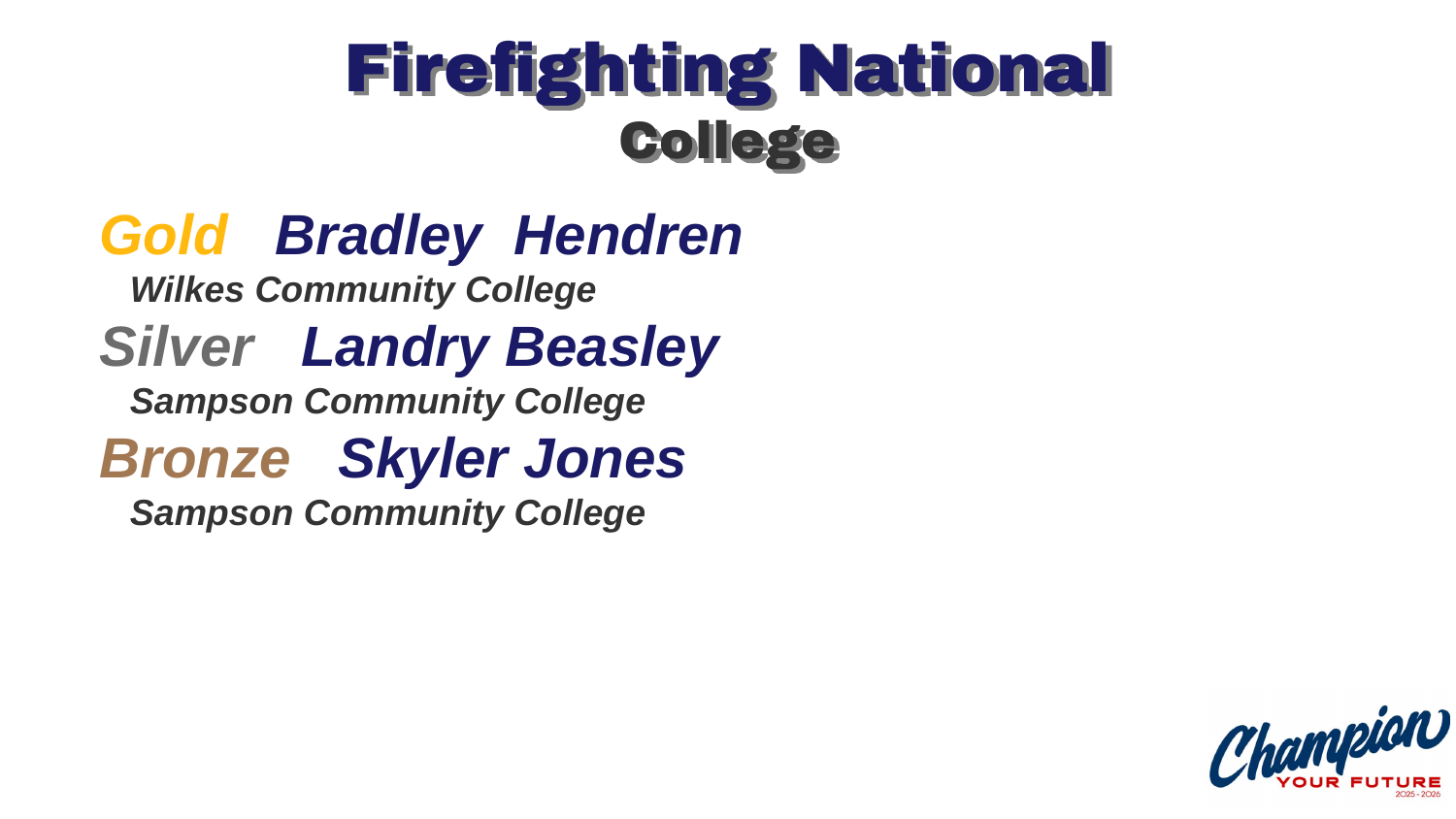

# Firefighting National College
Gold   Bradley  Hendren
   Wilkes Community College
Silver   Landry Beasley
   Sampson Community College
Bronze   Skyler Jones
   Sampson Community College